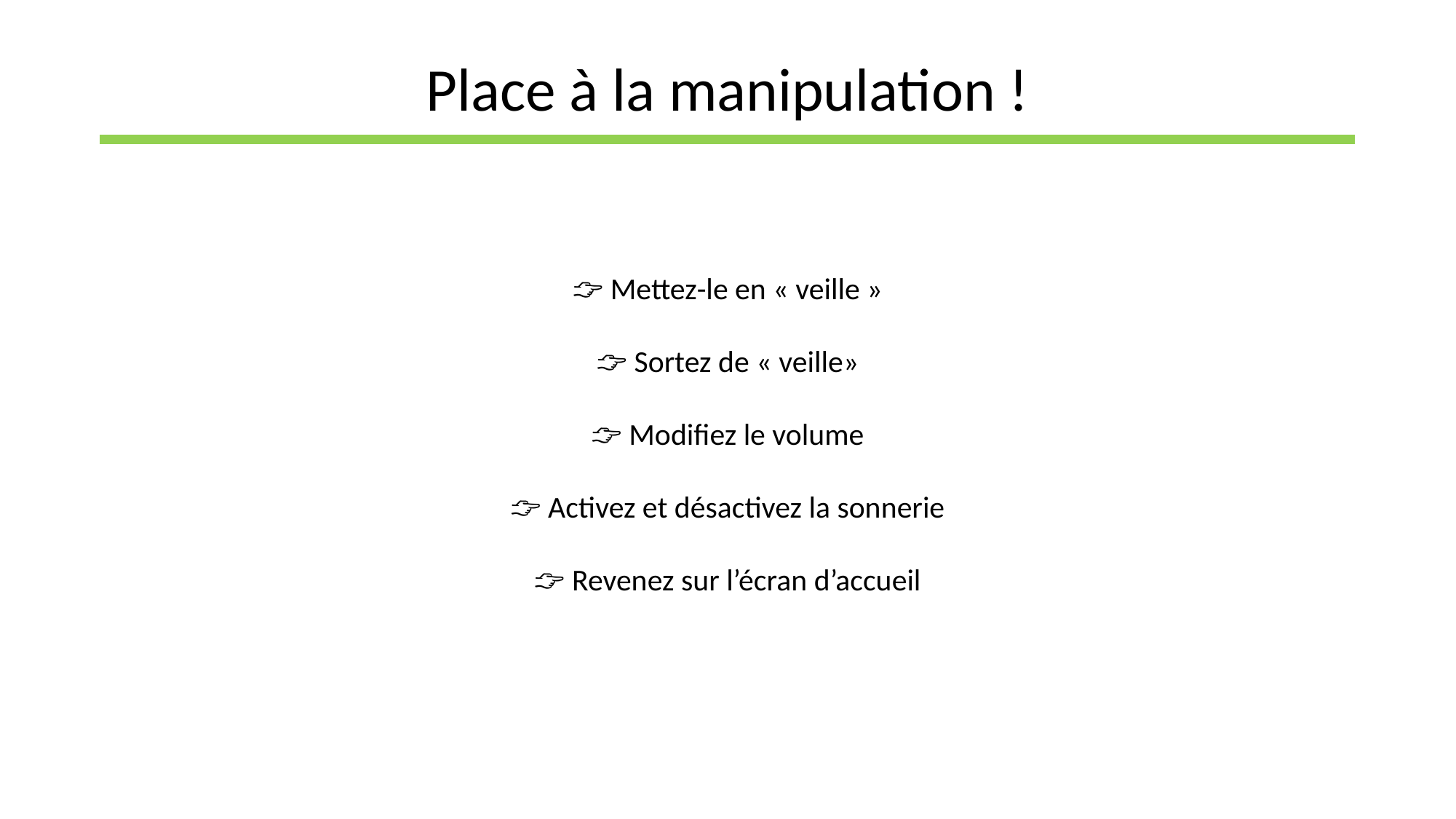

# Place à la manipulation !

👉 Mettez-le en « veille »

👉 Sortez de « veille»

👉 Modifiez le volume

👉 Activez et désactivez la sonnerie

👉 Revenez sur l’écran d’accueil